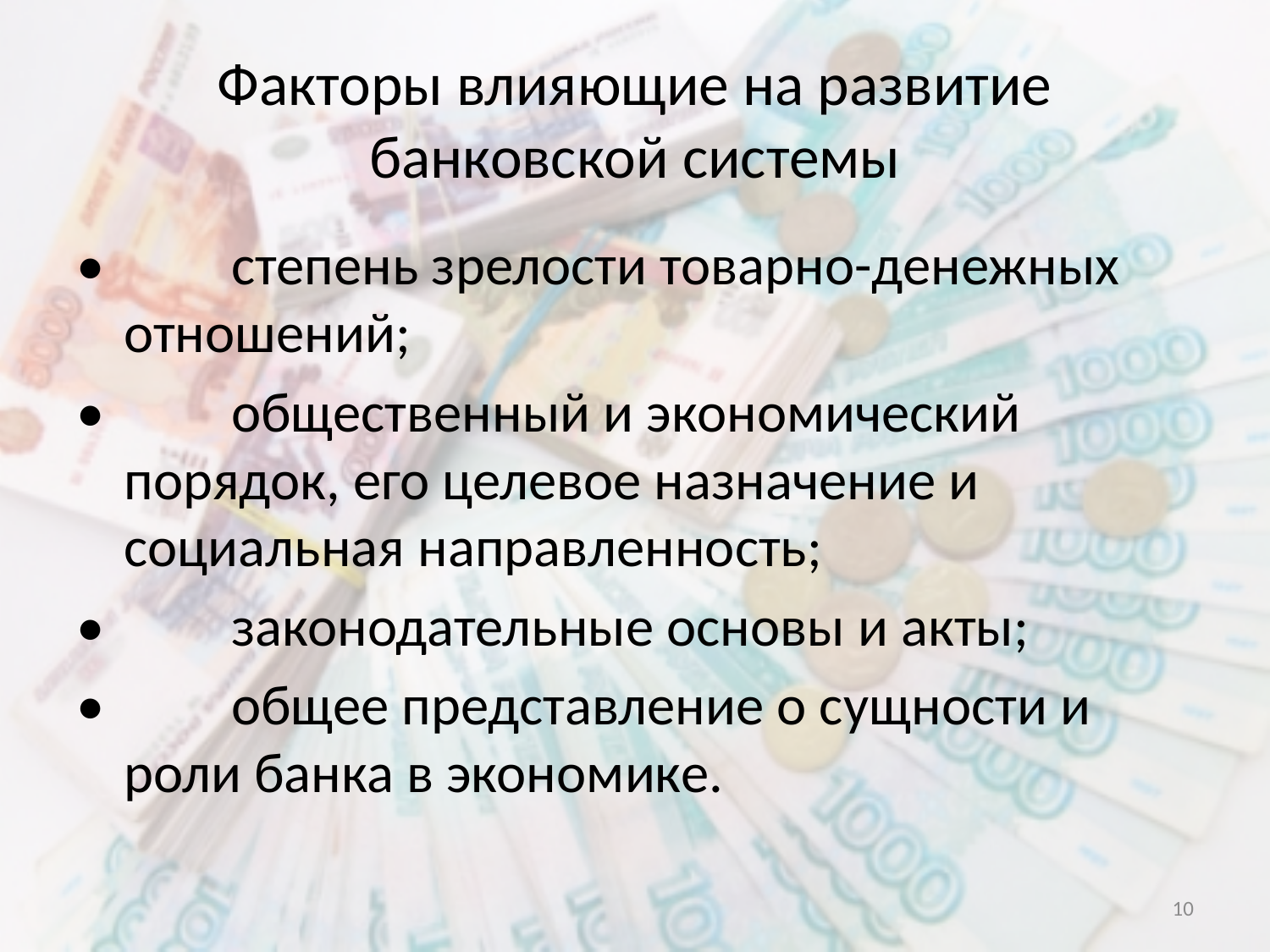

# Факторы влияющие на развитие банковской системы
•          степень зрелости товарно-денежных отношений;
•          общественный и экономический порядок, его целевое назначение и социальная направленность;
•          законодательные основы и акты;
•          общее представление о сущности и роли банка в экономике.

10